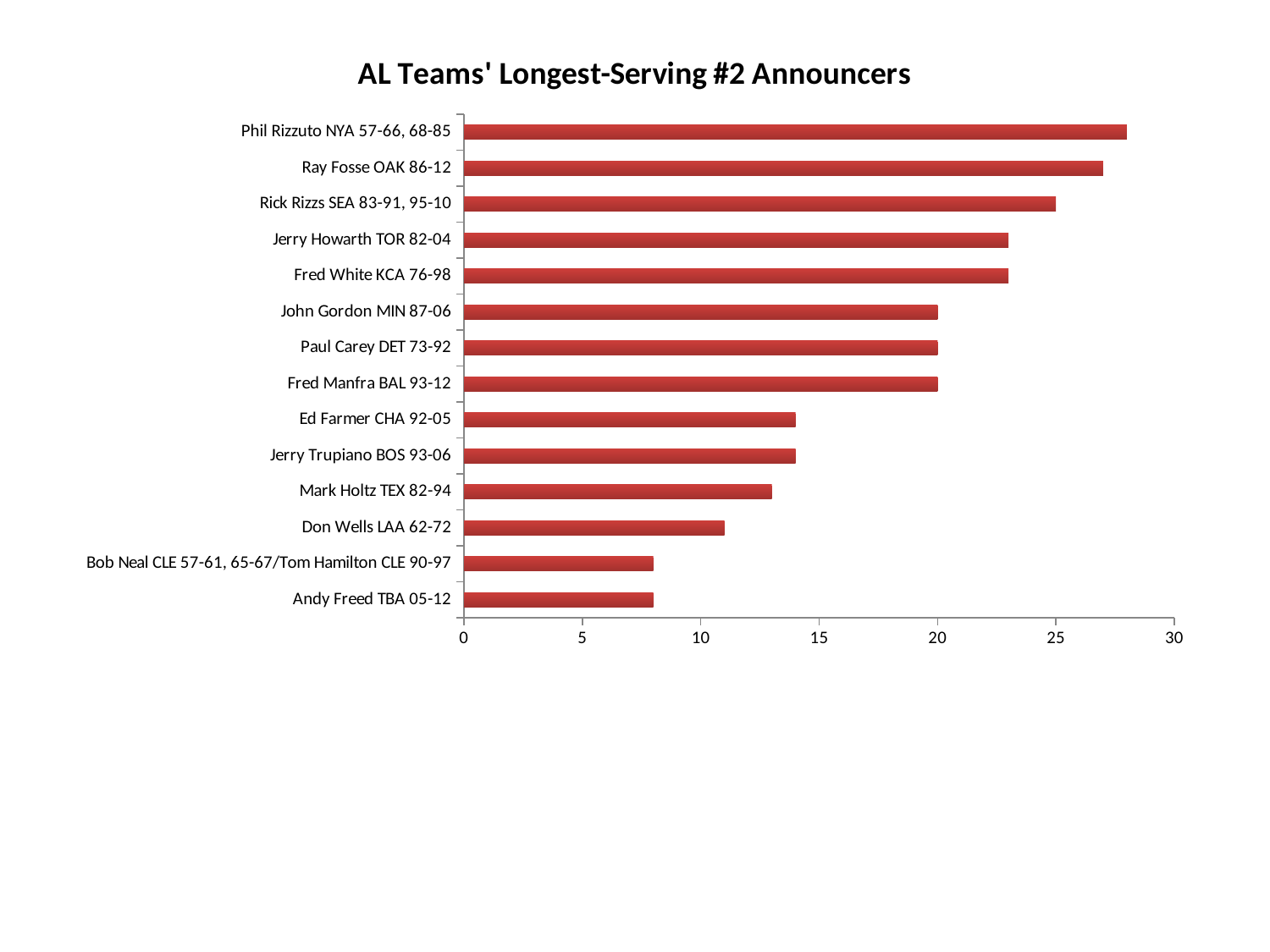

### Chart:

| Category | AL Teams' Longest-Serving #2 Announcers |
|---|---|
| Andy Freed TBA 05-12 | 8.0 |
| Bob Neal CLE 57-61, 65-67/Tom Hamilton CLE 90-97 | 8.0 |
| Don Wells LAA 62-72 | 11.0 |
| Mark Holtz TEX 82-94 | 13.0 |
| Jerry Trupiano BOS 93-06 | 14.0 |
| Ed Farmer CHA 92-05 | 14.0 |
| Fred Manfra BAL 93-12 | 20.0 |
| Paul Carey DET 73-92 | 20.0 |
| John Gordon MIN 87-06 | 20.0 |
| Fred White KCA 76-98 | 23.0 |
| Jerry Howarth TOR 82-04 | 23.0 |
| Rick Rizzs SEA 83-91, 95-10 | 25.0 |
| Ray Fosse OAK 86-12 | 27.0 |
| Phil Rizzuto NYA 57-66, 68-85 | 28.0 |
#